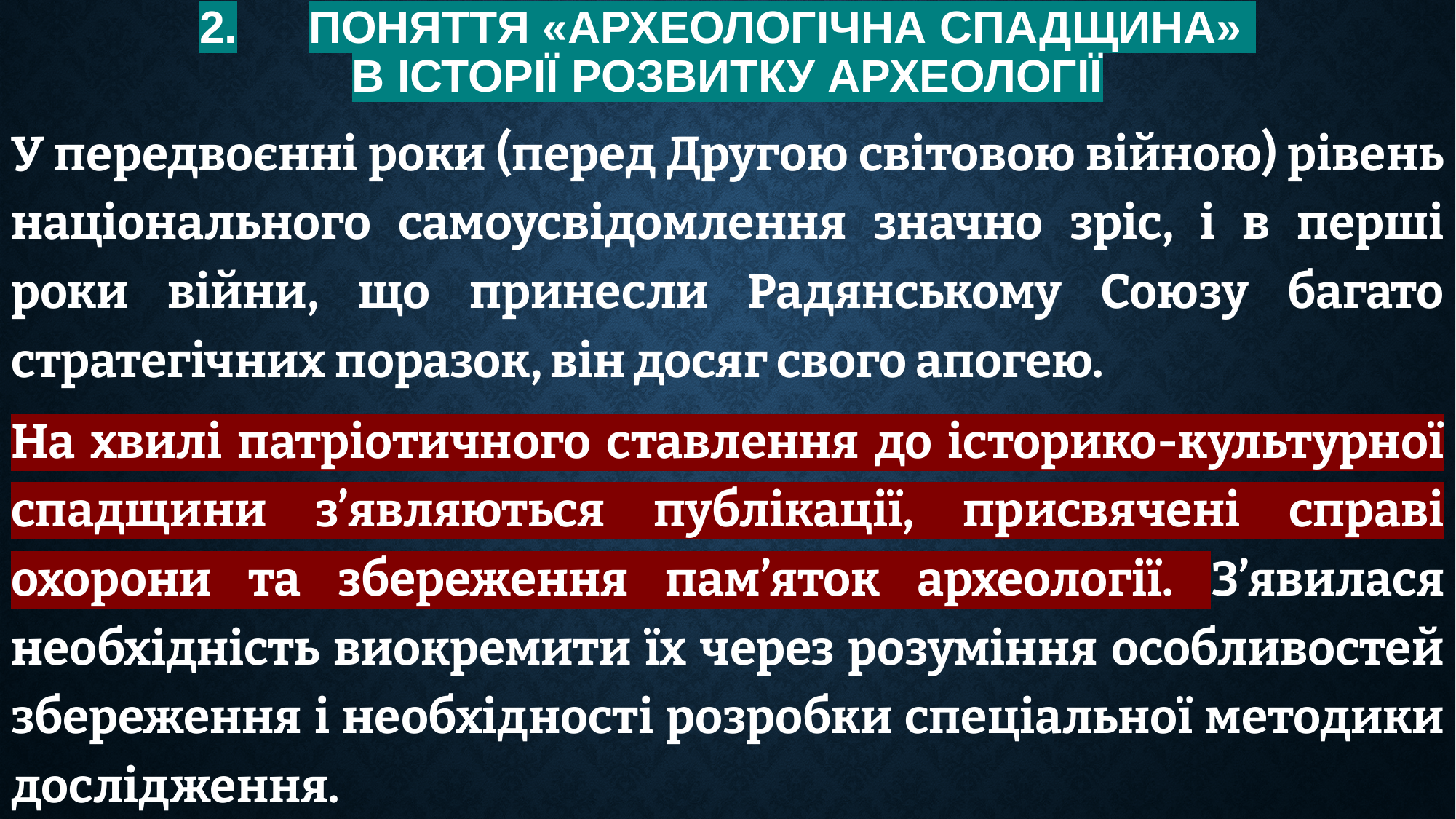

# 2.	Поняття «археологічна спадщина» в історії розвитку археології
У передвоєнні роки (перед Другою світовою війною) рівень національного самоусвідомлення значно зріс, і в перші роки війни, що принесли Радянському Союзу багато стратегічних поразок, він досяг свого апогею.
На хвилі патріотичного ставлення до історико-культурної спадщини з’являються публікації, присвячені справі охорони та збереження пам’яток археології. З’явилася необхідність виокремити їх через розуміння особливостей збереження і необхідності розробки спеціальної методики дослідження.